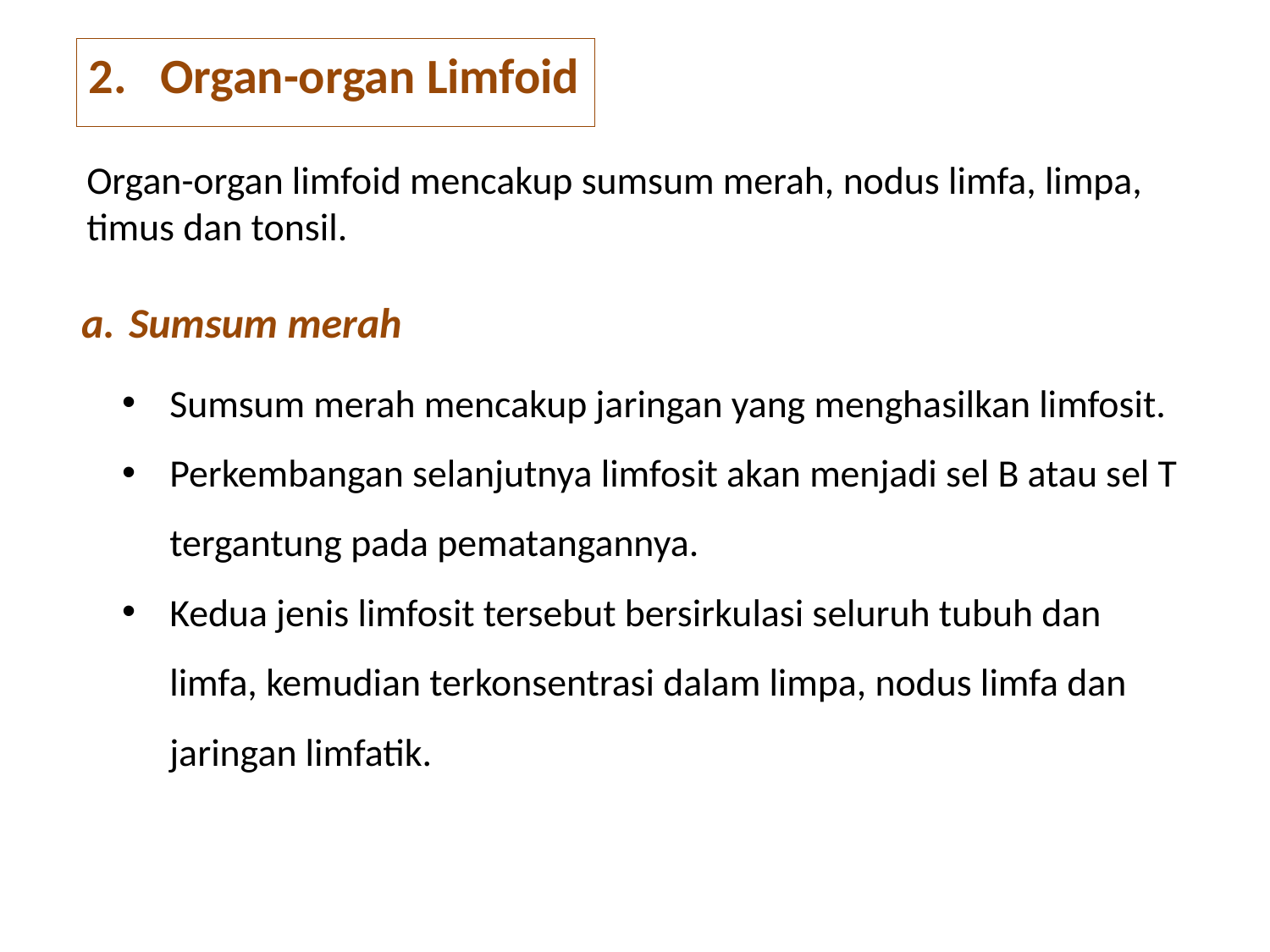

# Organ-organ Limfoid
Organ-organ limfoid mencakup sumsum merah, nodus limfa, limpa, timus dan tonsil.
Sumsum merah
Sumsum merah mencakup jaringan yang menghasilkan limfosit.
Perkembangan selanjutnya limfosit akan menjadi sel B atau sel T tergantung pada pematangannya.
Kedua jenis limfosit tersebut bersirkulasi seluruh tubuh dan limfa, kemudian terkonsentrasi dalam limpa, nodus limfa dan jaringan limfatik.